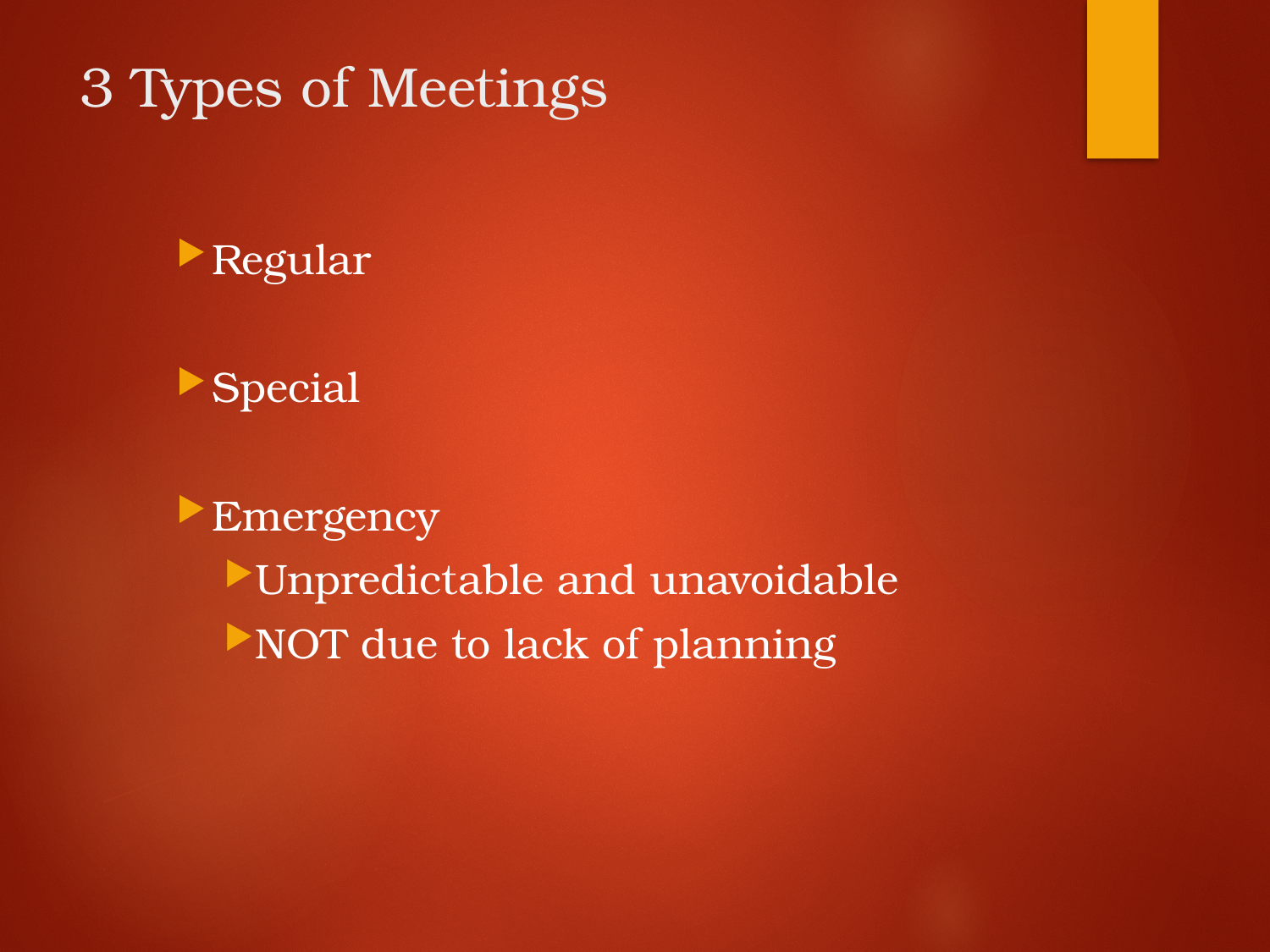

# 3 Types of Meetings
Regular

Special

Emergency
Unpredictable and unavoidable
NOT due to lack of planning